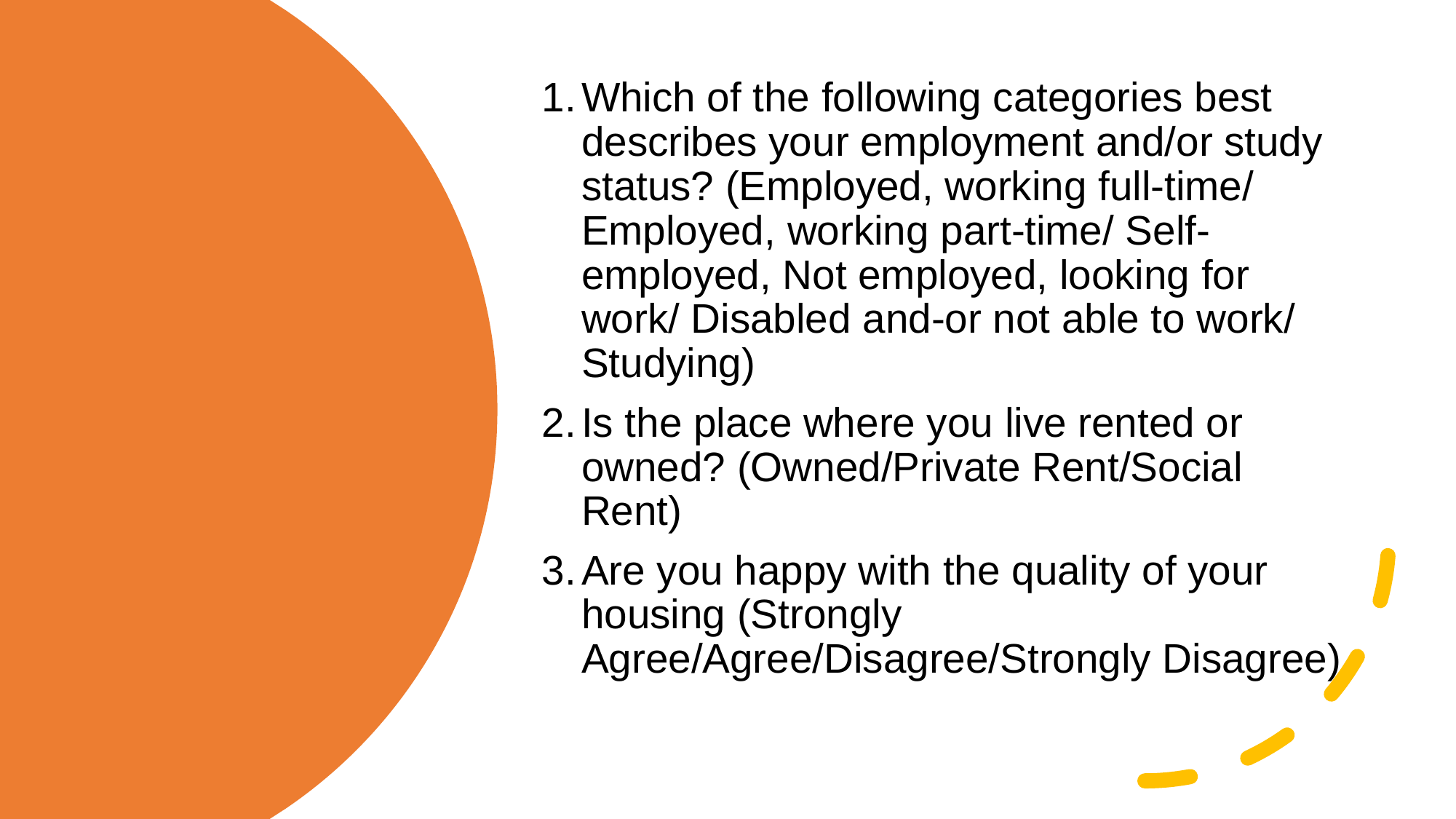

Which of the following categories best describes your employment and/or study status? (Employed, working full-time/ Employed, working part-time/ Self-employed, Not employed, looking for work/ Disabled and-or not able to work/ Studying)
Is the place where you live rented or owned? (Owned/Private Rent/Social Rent)
Are you happy with the quality of your housing (Strongly Agree/Agree/Disagree/Strongly Disagree)

#